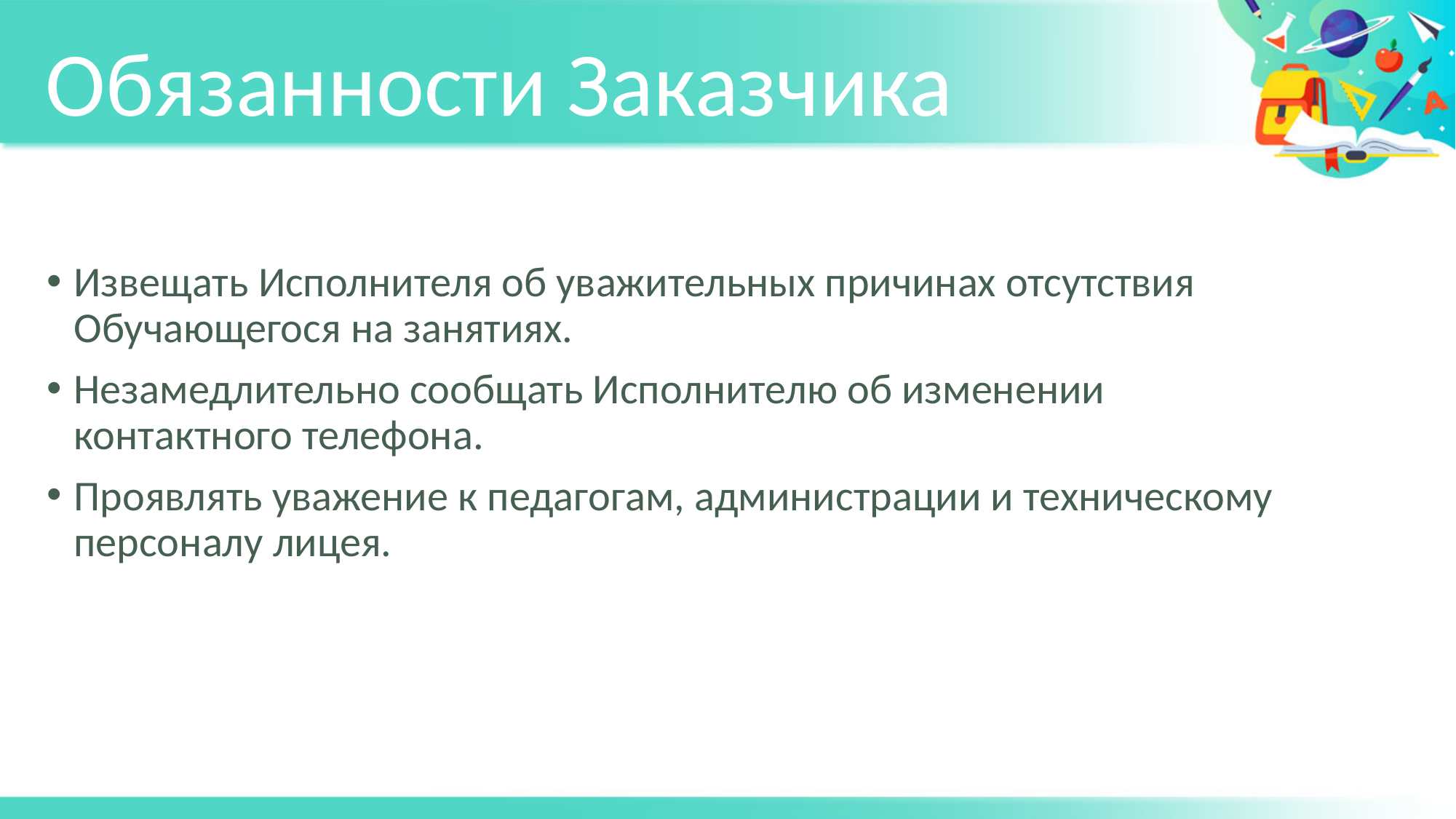

# Обязанности Заказчика
Извещать Исполнителя об уважительных причинах отсутствия Обучающегося на занятиях.
Незамедлительно сообщать Исполнителю об изменении контактного телефона.
Проявлять уважение к педагогам, администрации и техническому персоналу лицея.